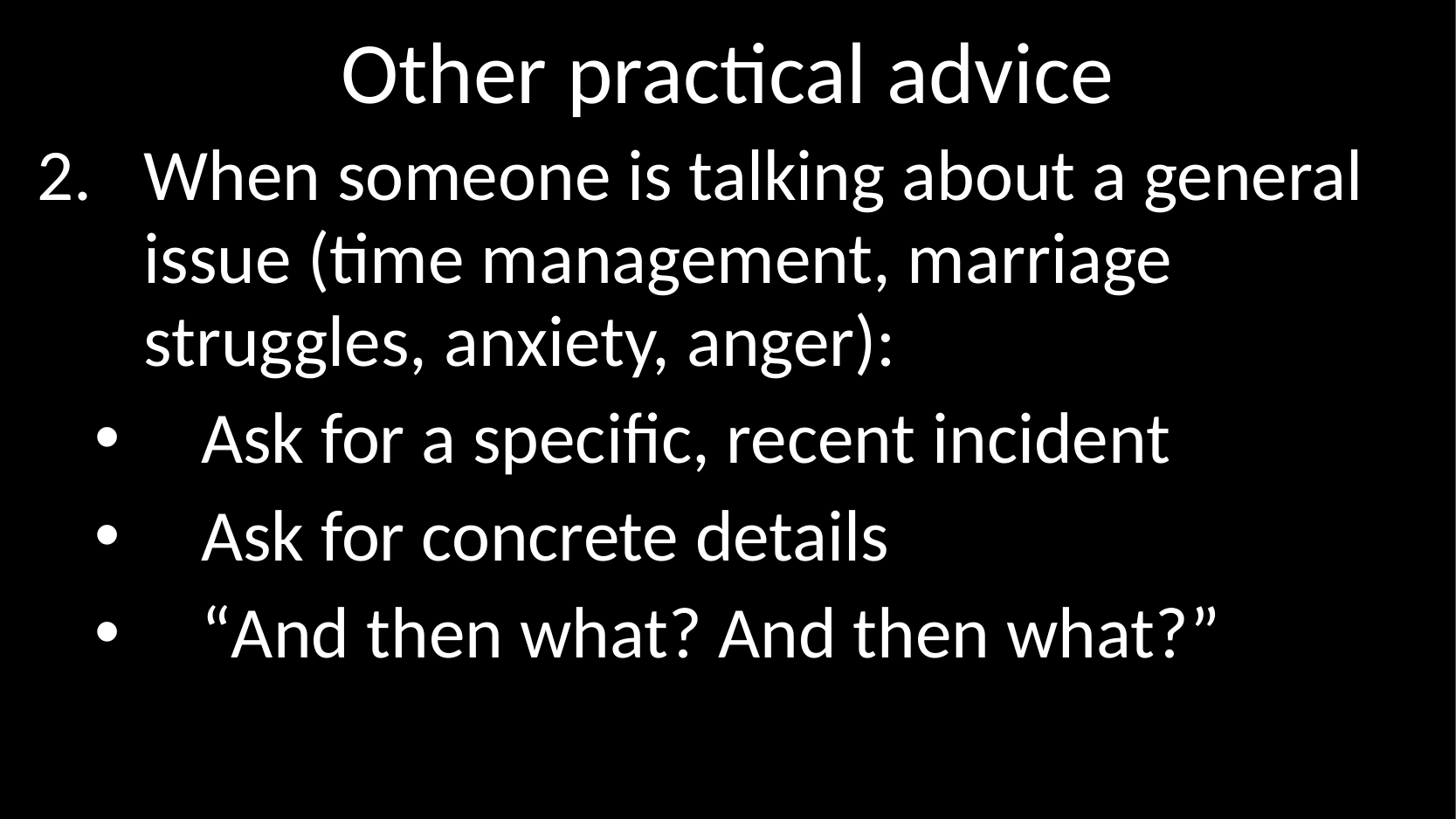

# Other practical advice
When someone is talking about a general issue (time management, marriage struggles, anxiety, anger):
Ask for a specific, recent incident
Ask for concrete details
“And then what? And then what?”